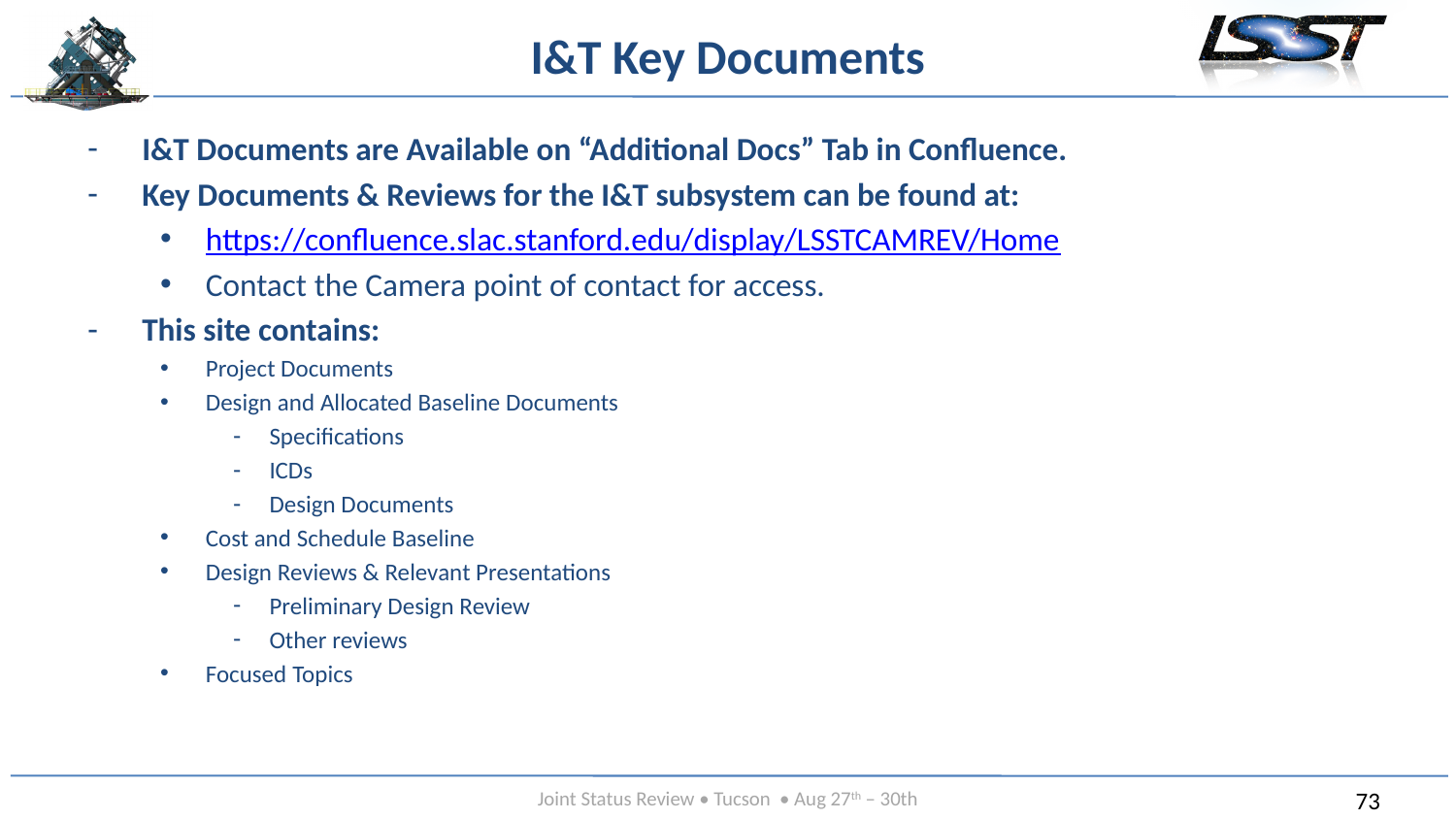

# I&T Key Documents
I&T Documents are Available on “Additional Docs” Tab in Confluence.
Key Documents & Reviews for the I&T subsystem can be found at:
https://confluence.slac.stanford.edu/display/LSSTCAMREV/Home
Contact the Camera point of contact for access.
This site contains:
Project Documents
Design and Allocated Baseline Documents
Specifications
ICDs
Design Documents
Cost and Schedule Baseline
Design Reviews & Relevant Presentations
Preliminary Design Review
Other reviews
Focused Topics